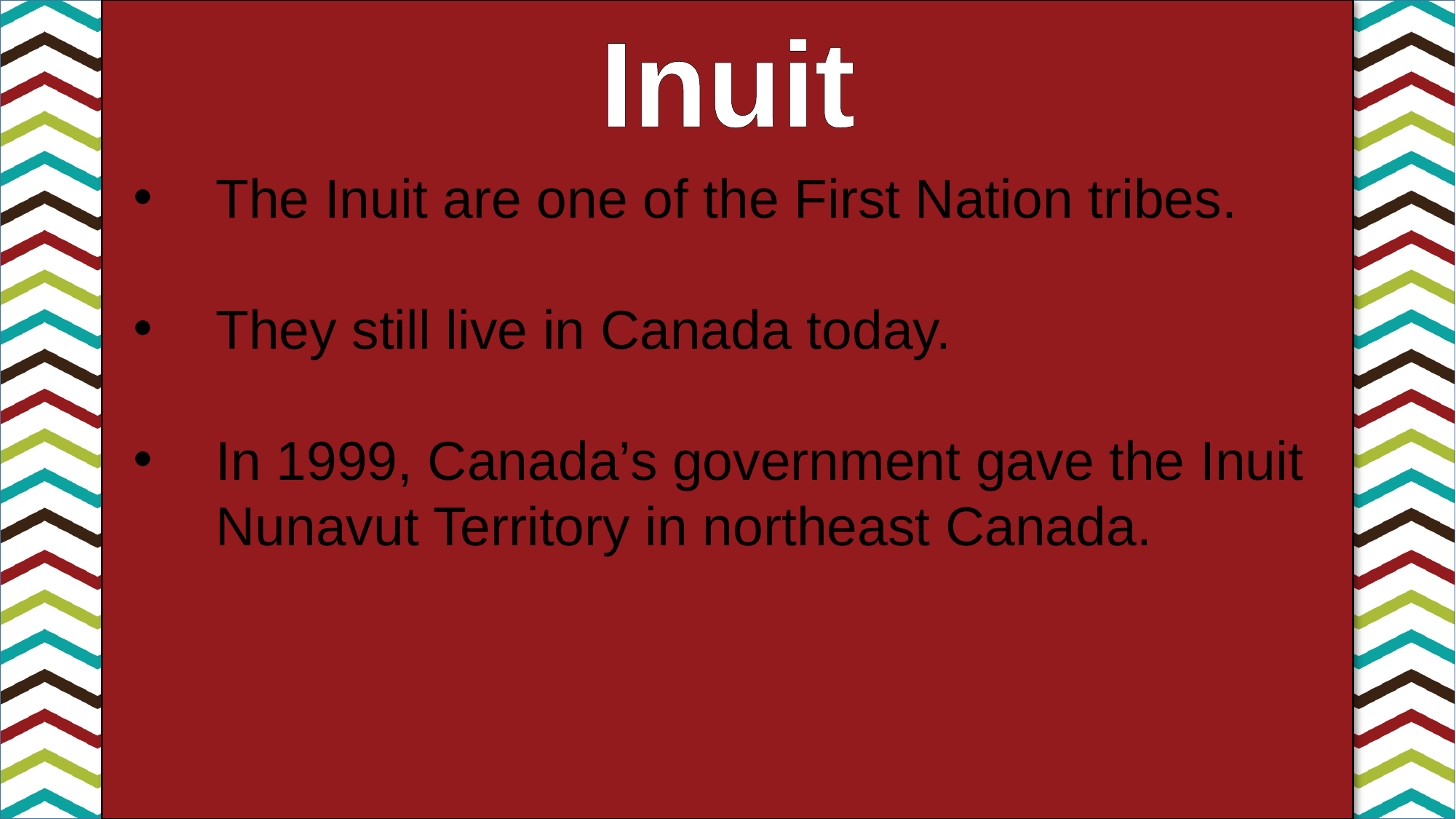

Inuit
The Inuit are one of the First Nation tribes.

They still live in Canada today.

In 1999, Canada’s government gave the Inuit Nunavut Territory in northeast Canada.